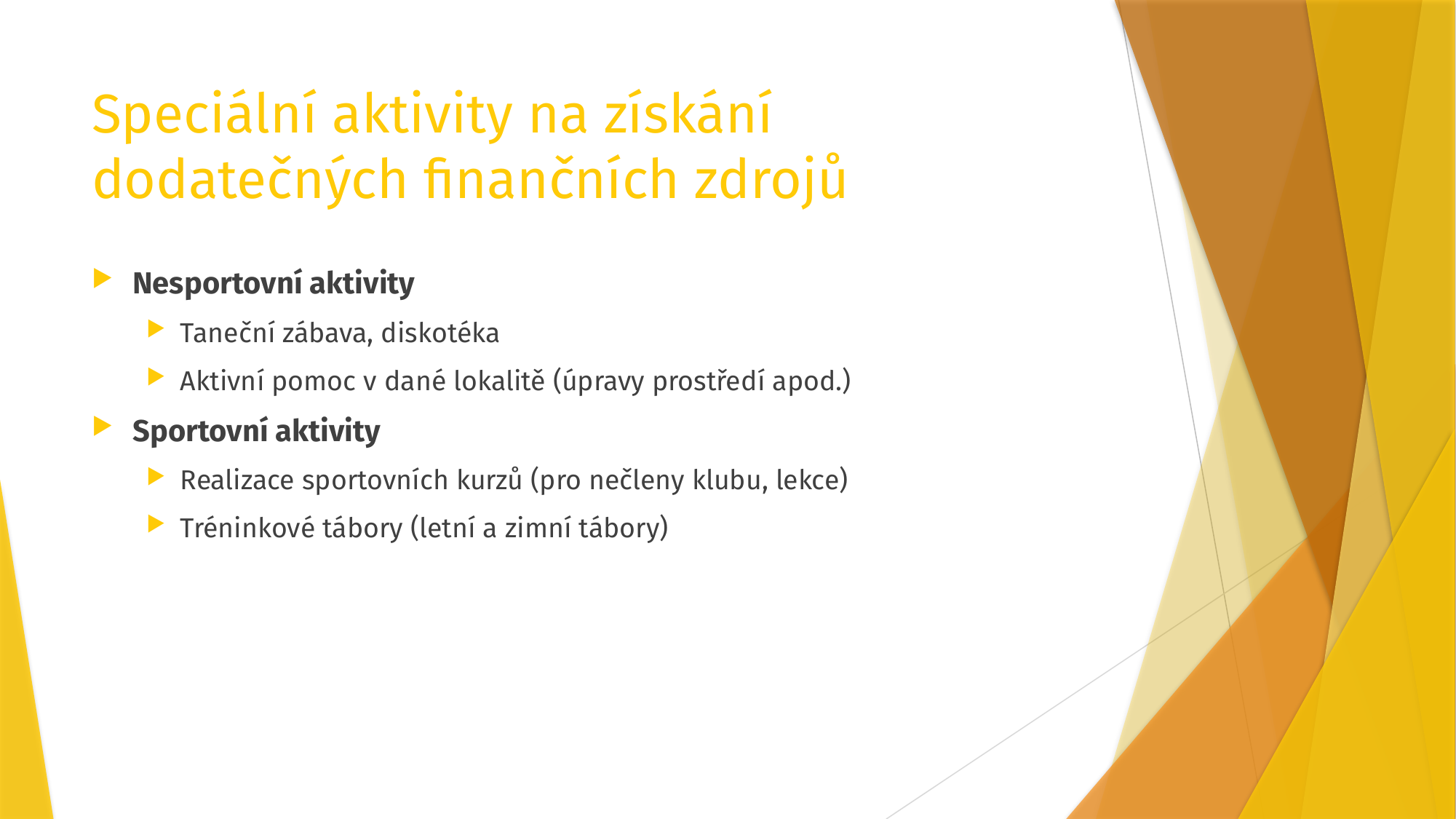

# Speciální aktivity na získání dodatečných finančních zdrojů
Nesportovní aktivity
Taneční zábava, diskotéka
Aktivní pomoc v dané lokalitě (úpravy prostředí apod.)
Sportovní aktivity
Realizace sportovních kurzů (pro nečleny klubu, lekce)
Tréninkové tábory (letní a zimní tábory)